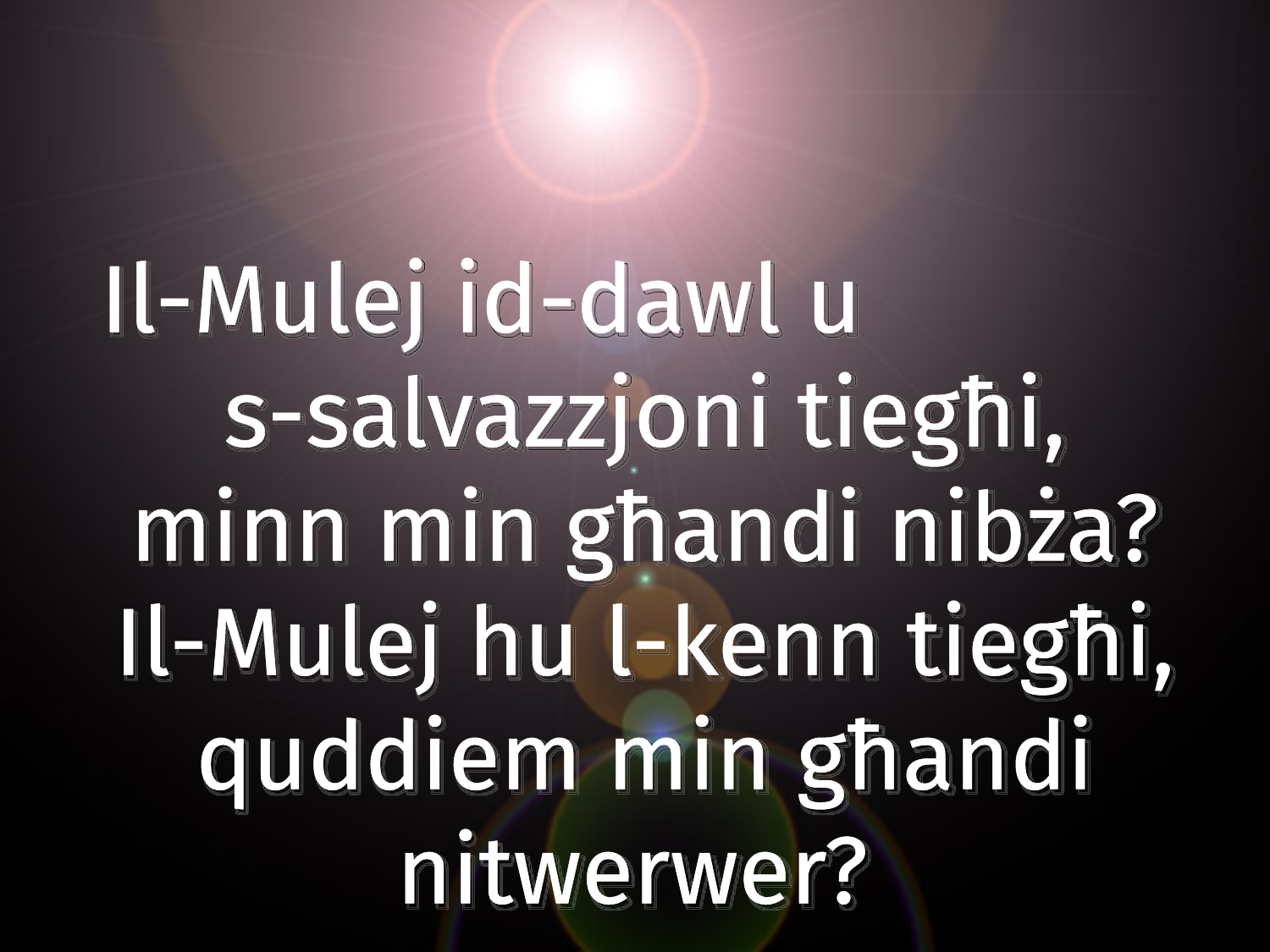

Il-Mulej id-dawl u              s-salvazzjoni tiegħi,
minn min għandi nibża?
Il-Mulej hu l-kenn tiegħi,
quddiem min għandi nitwerwer?